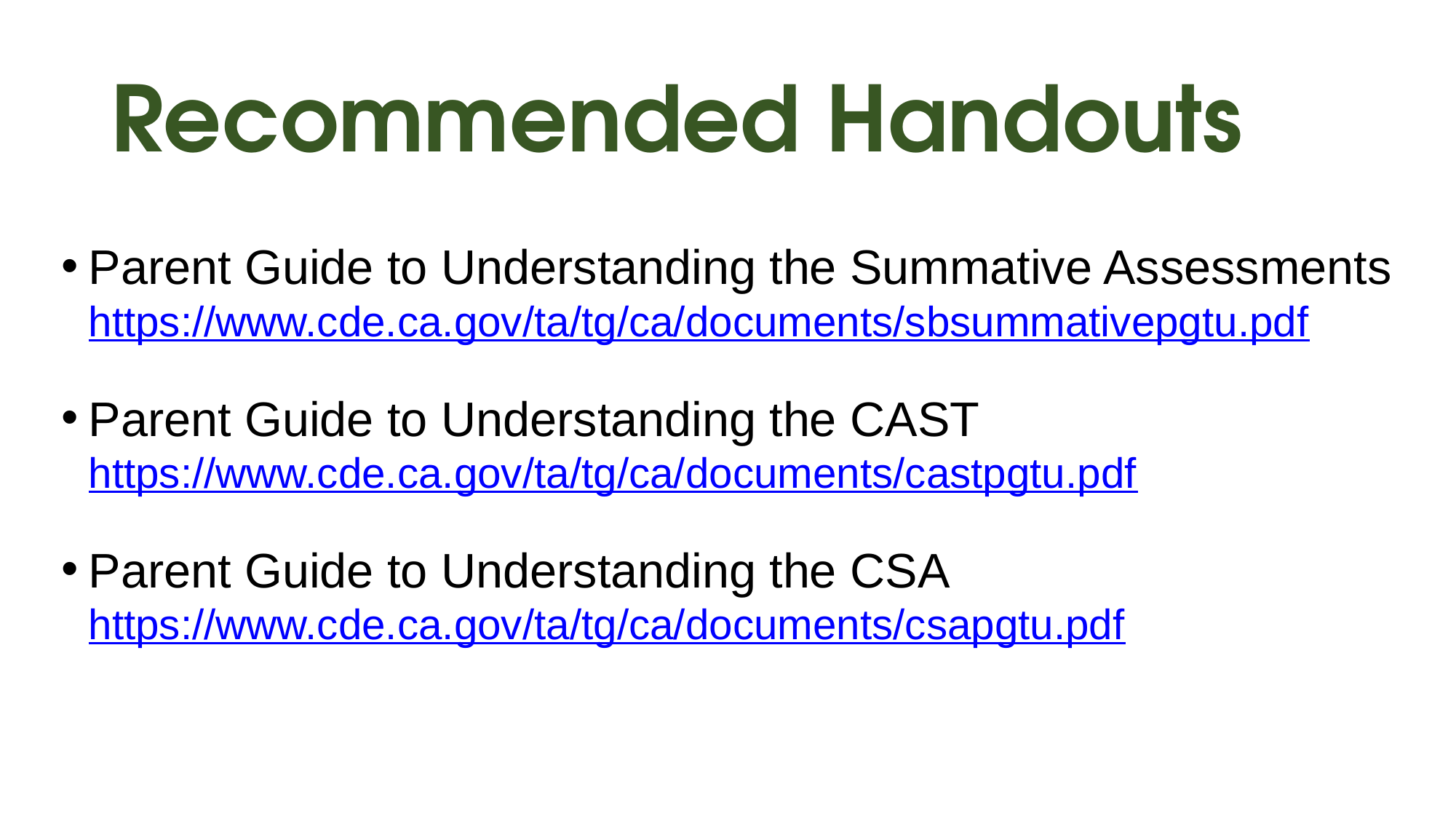

# Recommended Handouts
Parent Guide to Understanding the Summative Assessments
https://www.cde.ca.gov/ta/tg/ca/documents/sbsummativepgtu.pdf
Parent Guide to Understanding the CAST
https://www.cde.ca.gov/ta/tg/ca/documents/castpgtu.pdf
Parent Guide to Understanding the CSA
https://www.cde.ca.gov/ta/tg/ca/documents/csapgtu.pdf